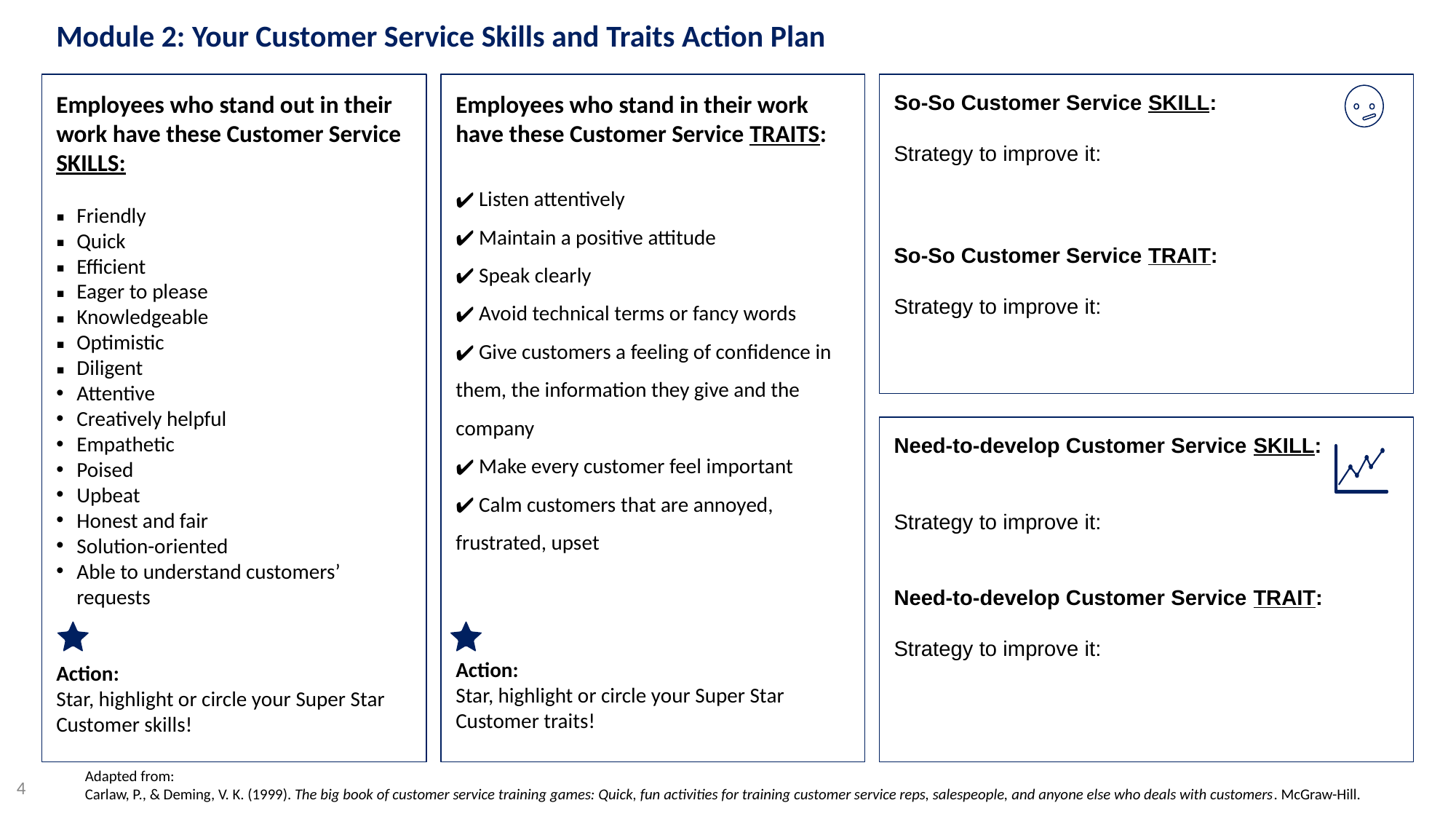

Module 2: Your Customer Service Skills and Traits Action Plan
So-So Customer Service SKILL:

Strategy to improve it:

So-So Customer Service TRAIT:

Strategy to improve it:
Employees who stand out in their work have these Customer Service SKILLS:

Friendly
Quick
Efficient
Eager to please
Knowledgeable
Optimistic
Diligent
Attentive
Creatively helpful
Empathetic
Poised
Upbeat
Honest and fair
Solution-oriented
Able to understand customers’ requests

Action:
Star, highlight or circle your Super Star Customer skills!

Employees who stand in their work have these Customer Service TRAITS:

 Listen attentively
 Maintain a positive attitude
 Speak clearly
 Avoid technical terms or fancy words
 Give customers a feeling of confidence in them, the information they give and the company
 Make every customer feel important
 Calm customers that are annoyed, frustrated, upset

Action:
Star, highlight or circle your Super Star Customer traits!

Need-to-develop Customer Service SKILL:

Strategy to improve it:

Need-to-develop Customer Service TRAIT:

Strategy to improve it:

Adapted from:
Carlaw, P., & Deming, V. K. (1999). The big book of customer service training games: Quick, fun activities for training customer service reps, salespeople, and anyone else who deals with customers. McGraw-Hill.

4